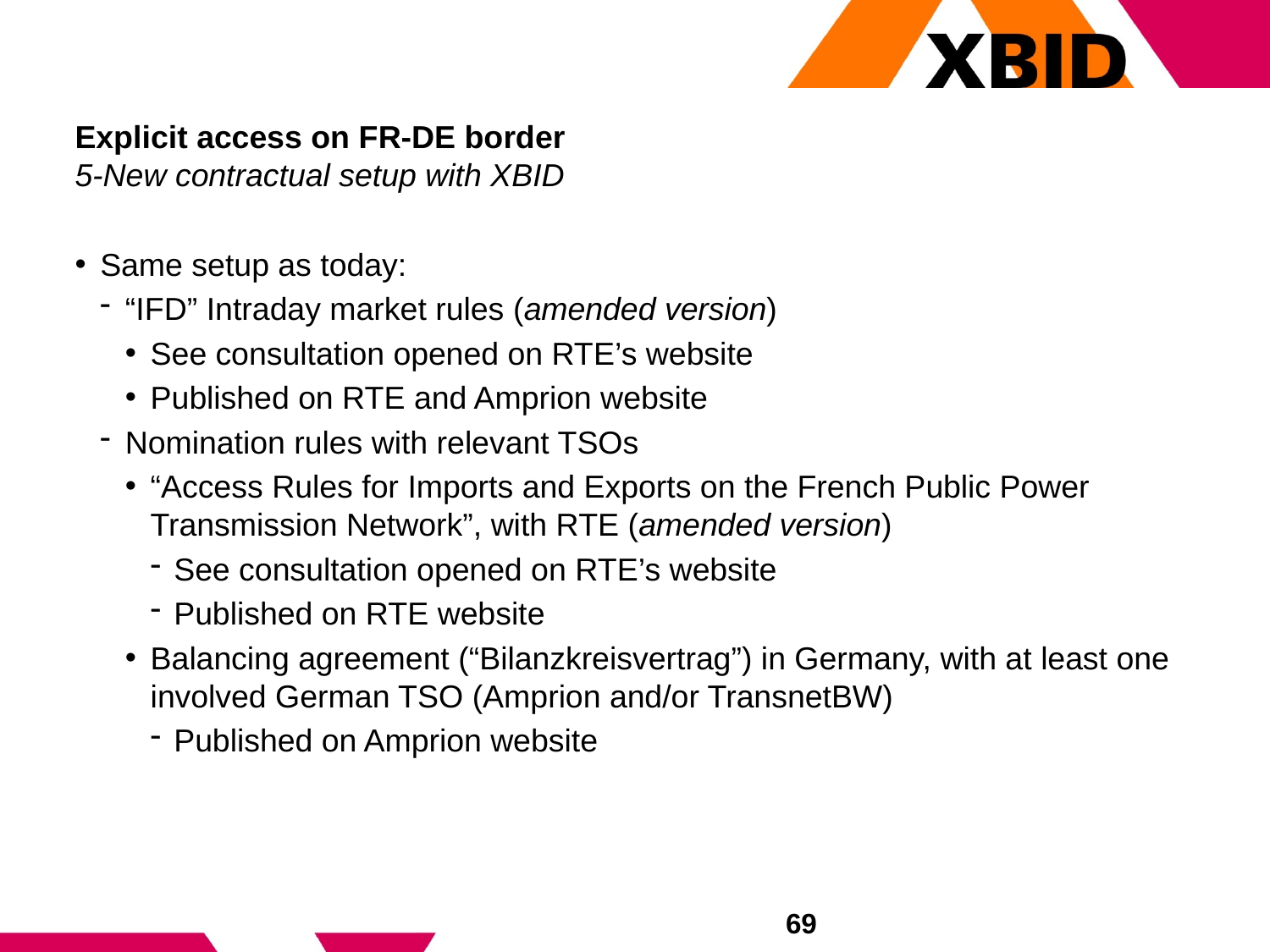

# Explicit access on FR-DE border 5-New contractual setup with XBID

Same setup as today:
“IFD” Intraday market rules (amended version)
See consultation opened on RTE’s website
Published on RTE and Amprion website
Nomination rules with relevant TSOs
“Access Rules for Imports and Exports on the French Public Power Transmission Network”, with RTE (amended version)
See consultation opened on RTE’s website
Published on RTE website
Balancing agreement (“Bilanzkreisvertrag”) in Germany, with at least one involved German TSO (Amprion and/or TransnetBW)
Published on Amprion website
69